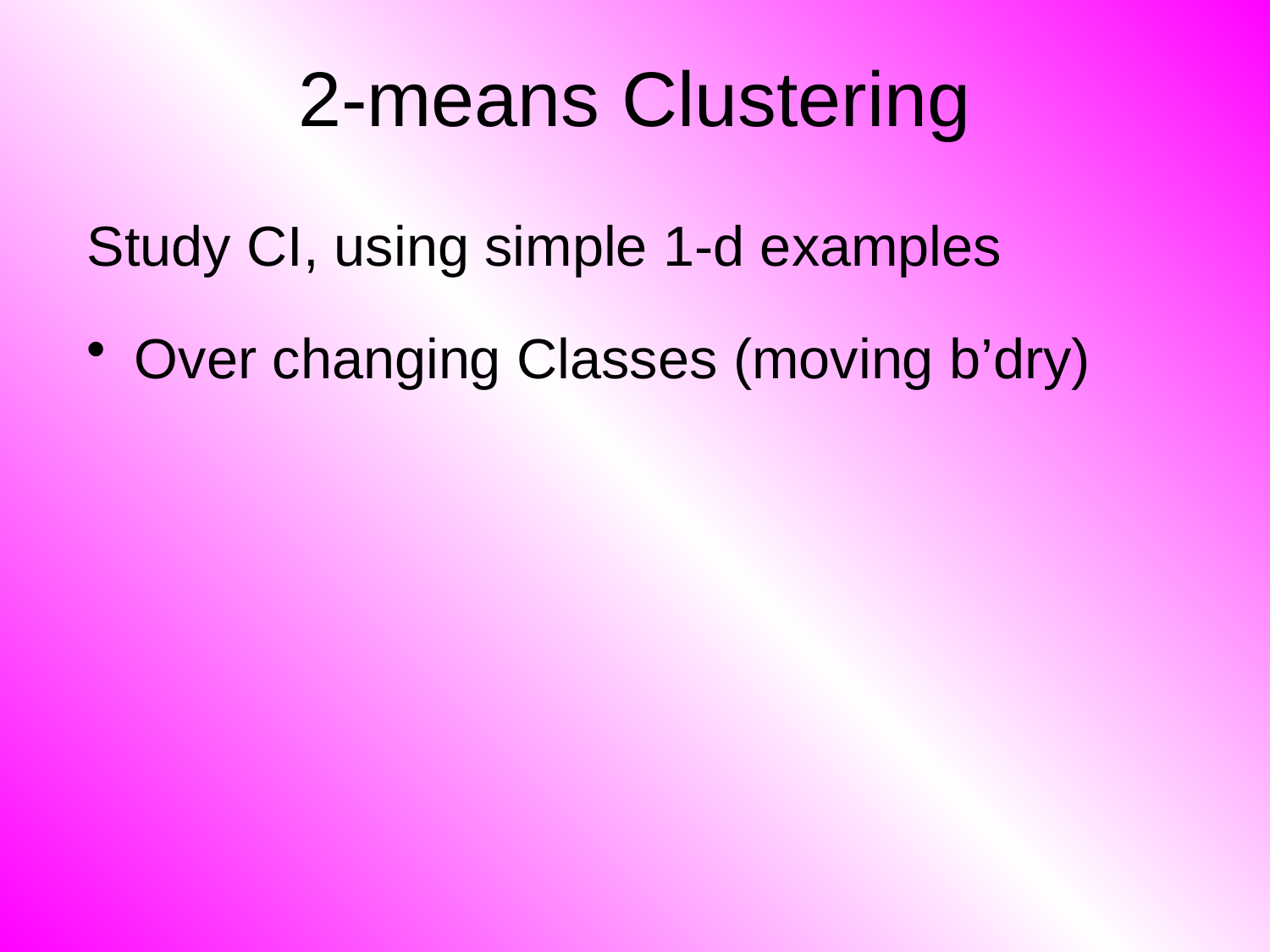

# 2-means Clustering
Study CI, using simple 1-d examples
Over changing Classes (moving b’dry)